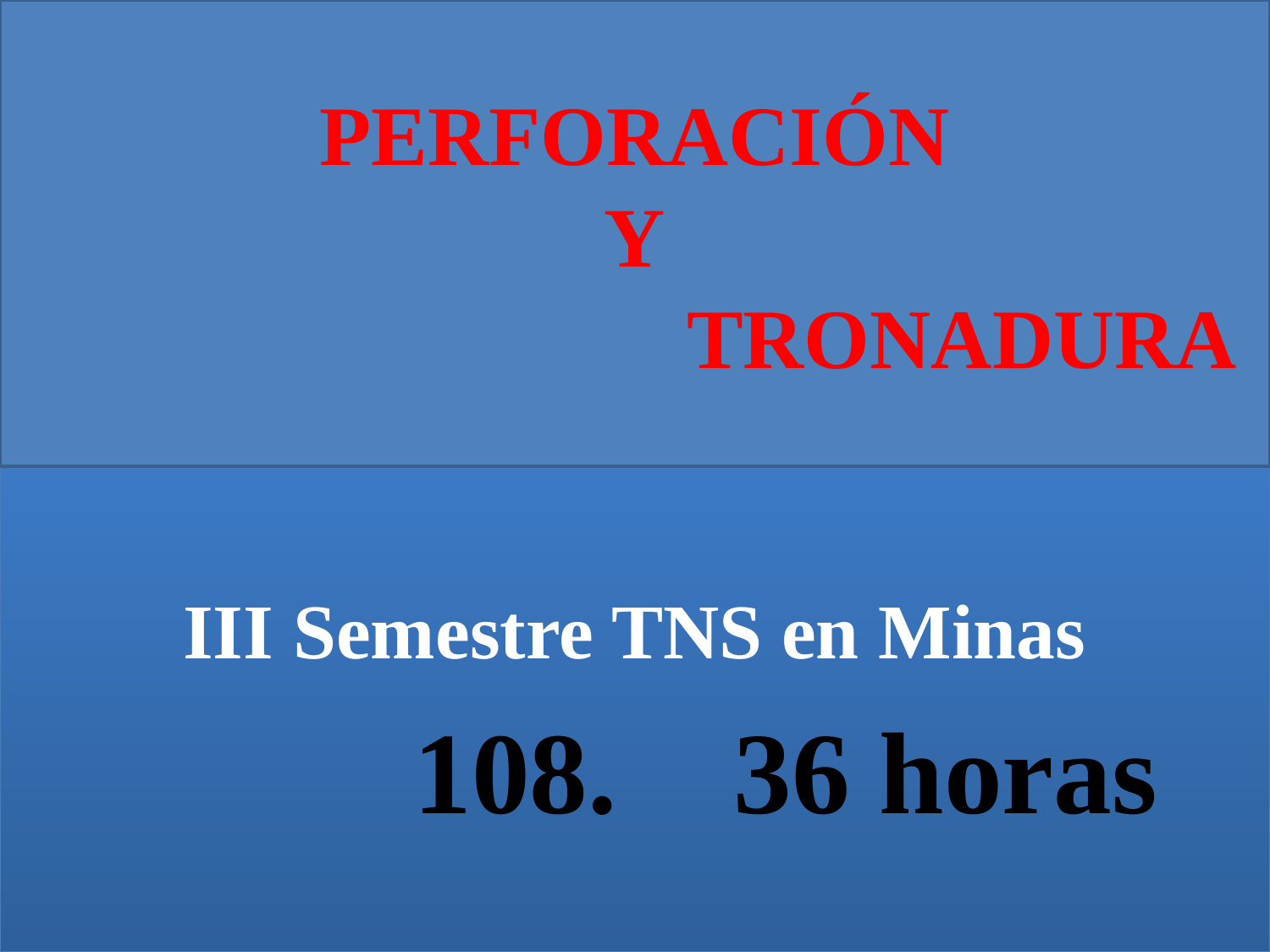

# PERFORACIÓN Y TRONADURA

III Semestre TNS en Minas
                   108.    36 horas